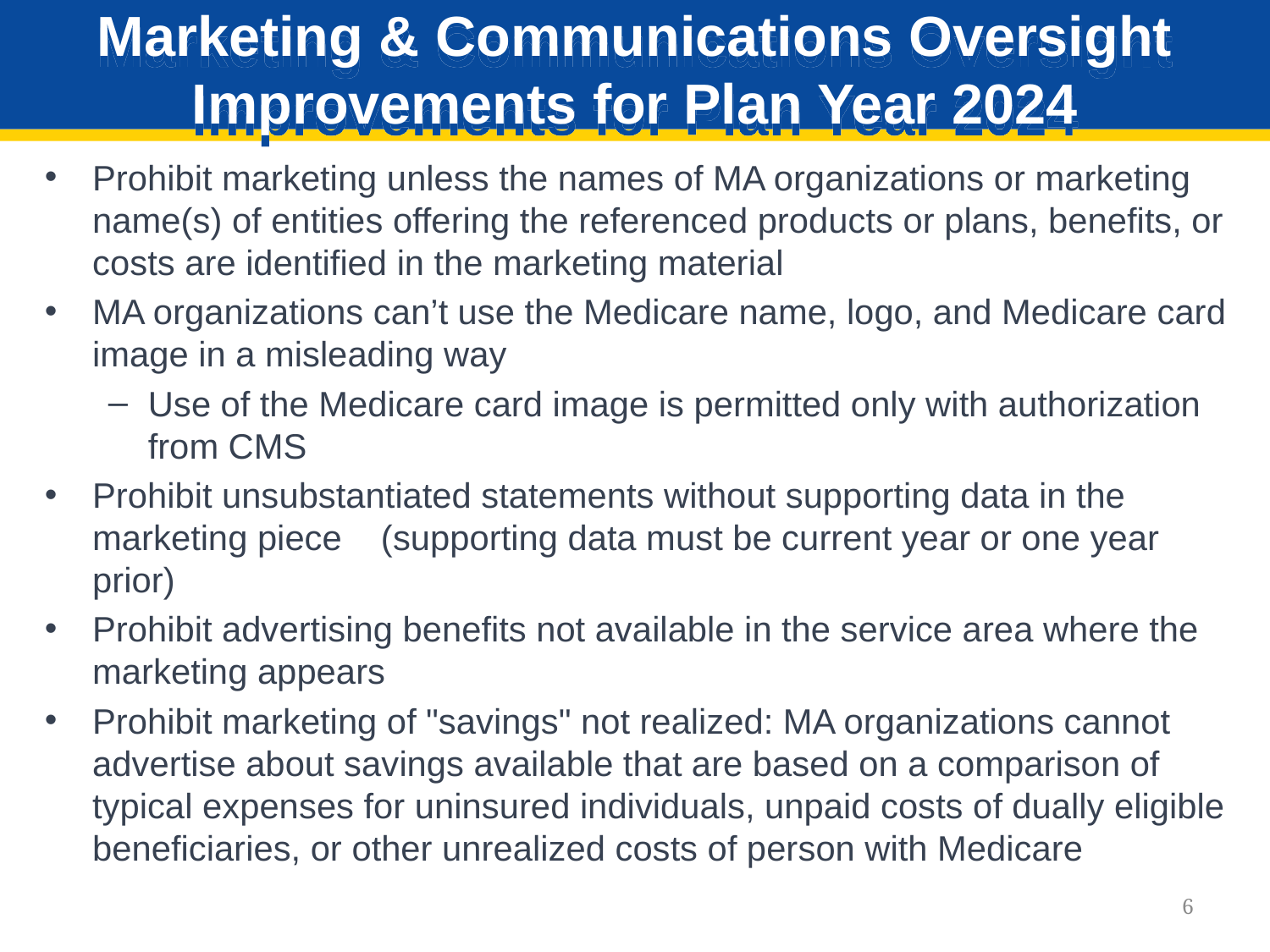

# Marketing & Communications Oversight Improvements for Plan Year 2024
Prohibit marketing unless the names of MA organizations or marketing name(s) of entities offering the referenced products or plans, benefits, or costs are identified in the marketing material
MA organizations can’t use the Medicare name, logo, and Medicare card image in a misleading way
Use of the Medicare card image is permitted only with authorization from CMS
Prohibit unsubstantiated statements without supporting data in the marketing piece    (supporting data must be current year or one year prior)
Prohibit advertising benefits not available in the service area where the marketing appears
Prohibit marketing of "savings" not realized: MA organizations cannot advertise about savings available that are based on a comparison of typical expenses for uninsured individuals, unpaid costs of dually eligible beneficiaries, or other unrealized costs of person with Medicare

6